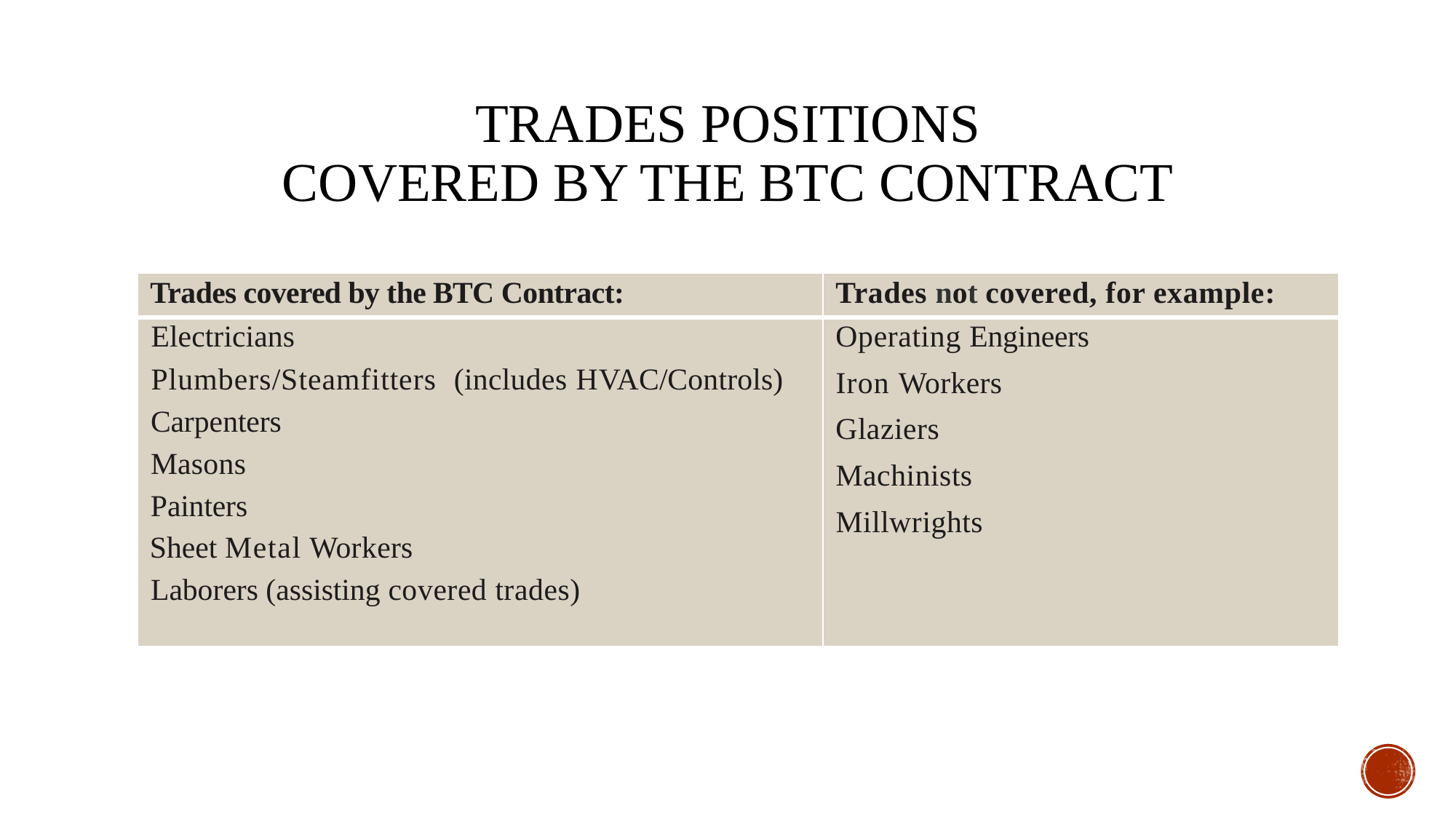

# Trades Positions Covered by the BTC Contract
| Trades covered by the BTC Contract: | Trades not covered, for example: |
| --- | --- |
| Electricians Plumbers/Steamfitters (includes HVAC/Controls) Carpenters Masons Painters Sheet Metal Workers Laborers (assisting covered trades) | Operating Engineers Iron Workers Glaziers Machinists Millwrights |